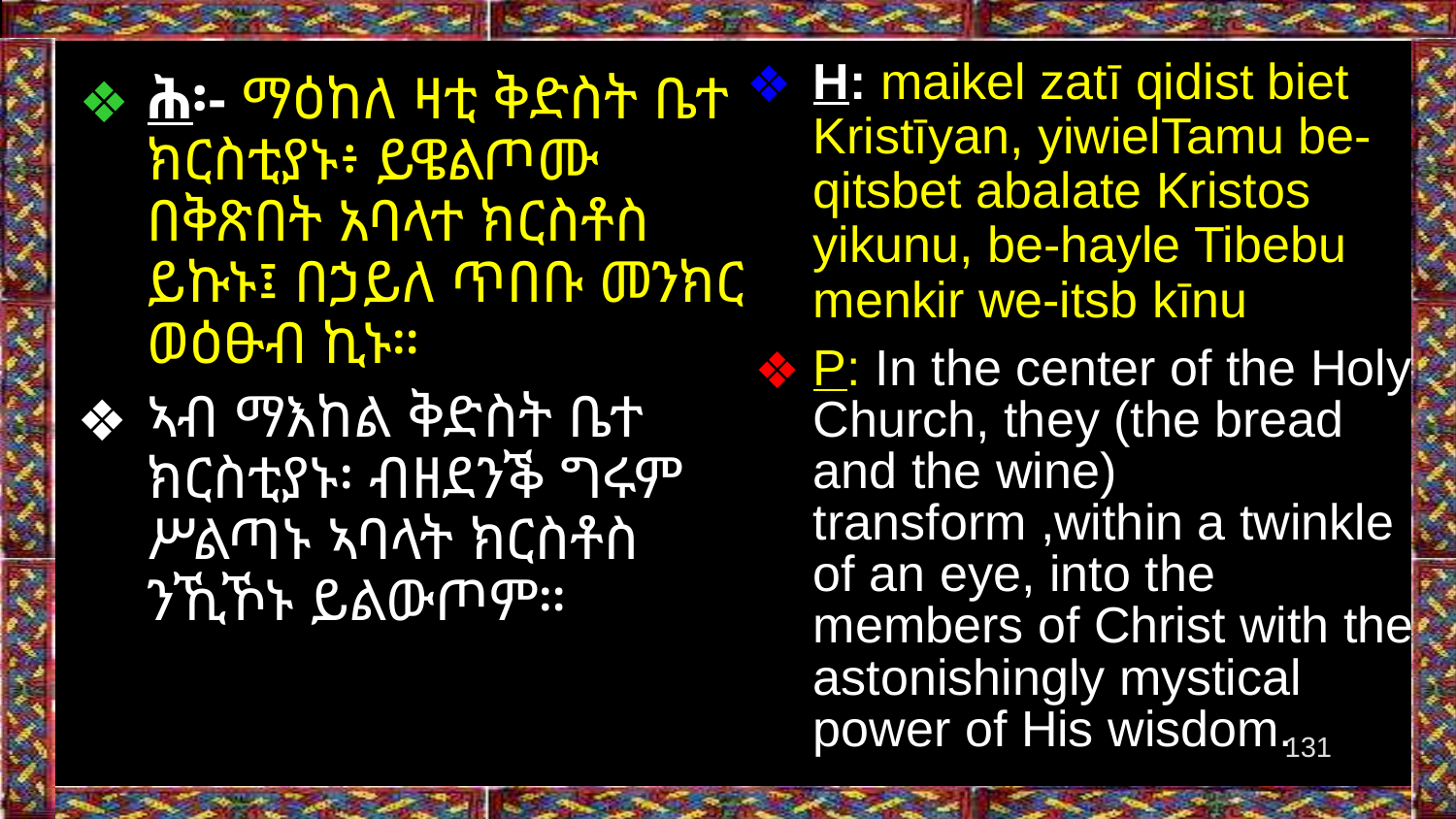

H: maikel zatī qidist biet Kristīyan, yiwielTamu be-qitsbet abalate Kristos yikunu, be-hayle Tibebu menkir we-itsb kīnu
P: In the center of the Holy Church, they (the bread and the wine) transform ,within a twinkle of an eye, into the members of Christ with the astonishingly mystical power of His wisdom.

ሕ፡- ማዕከለ ዛቲ ቅድስት ቤተ ክርስቲያኑ፥ ይዌልጦሙ በቅጽበት አባላተ ክርስቶስ ይኩኑ፤ በኃይለ ጥበቡ መንክር ወዕፁብ ኪኑ።
ኣብ ማእከል ቅድስት ቤተ ክርስቲያኑ፡ ብዘደንቕ ግሩም ሥልጣኑ ኣባላት ክርስቶስ ንኺኾኑ ይልውጦም።

131